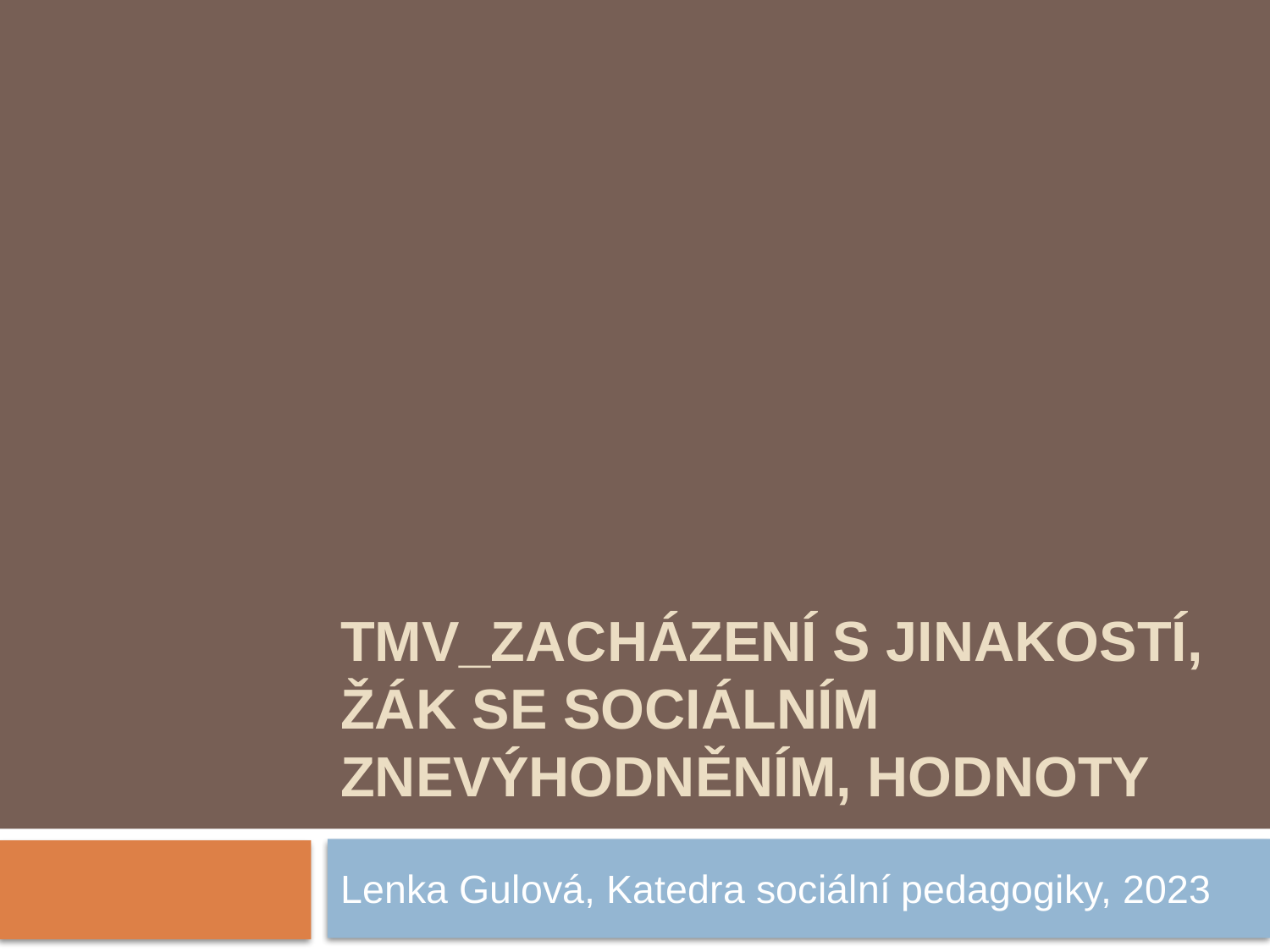

# TMV_Zacházení s jinakostí, žák se sociálním znevýhodněním, hodnoty
Lenka Gulová, Katedra sociální pedagogiky, 2023